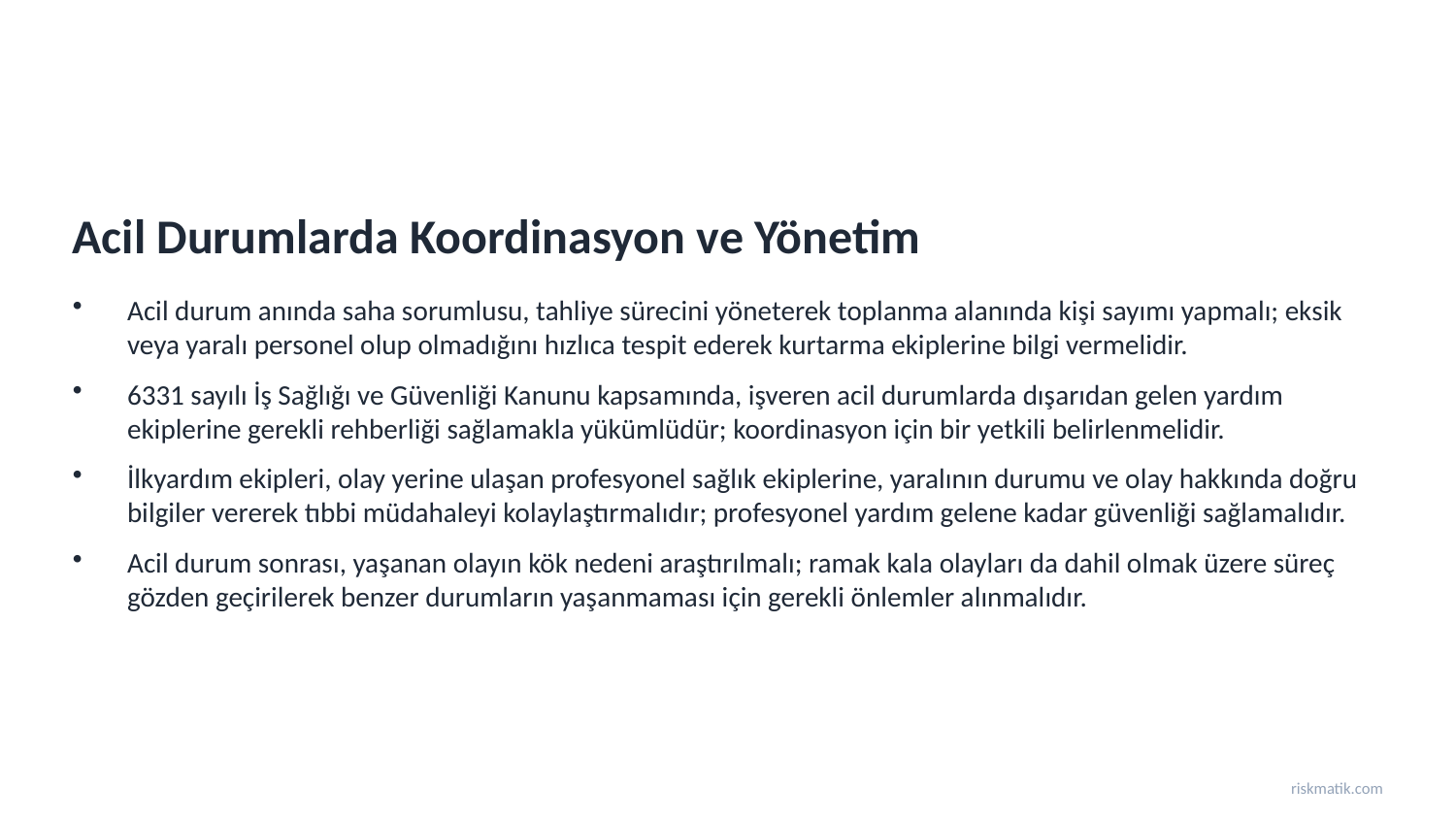

Acil Durumlarda Koordinasyon ve Yönetim
Acil durum anında saha sorumlusu, tahliye sürecini yöneterek toplanma alanında kişi sayımı yapmalı; eksik veya yaralı personel olup olmadığını hızlıca tespit ederek kurtarma ekiplerine bilgi vermelidir.
6331 sayılı İş Sağlığı ve Güvenliği Kanunu kapsamında, işveren acil durumlarda dışarıdan gelen yardım ekiplerine gerekli rehberliği sağlamakla yükümlüdür; koordinasyon için bir yetkili belirlenmelidir.
İlkyardım ekipleri, olay yerine ulaşan profesyonel sağlık ekiplerine, yaralının durumu ve olay hakkında doğru bilgiler vererek tıbbi müdahaleyi kolaylaştırmalıdır; profesyonel yardım gelene kadar güvenliği sağlamalıdır.
Acil durum sonrası, yaşanan olayın kök nedeni araştırılmalı; ramak kala olayları da dahil olmak üzere süreç gözden geçirilerek benzer durumların yaşanmaması için gerekli önlemler alınmalıdır.
riskmatik.com